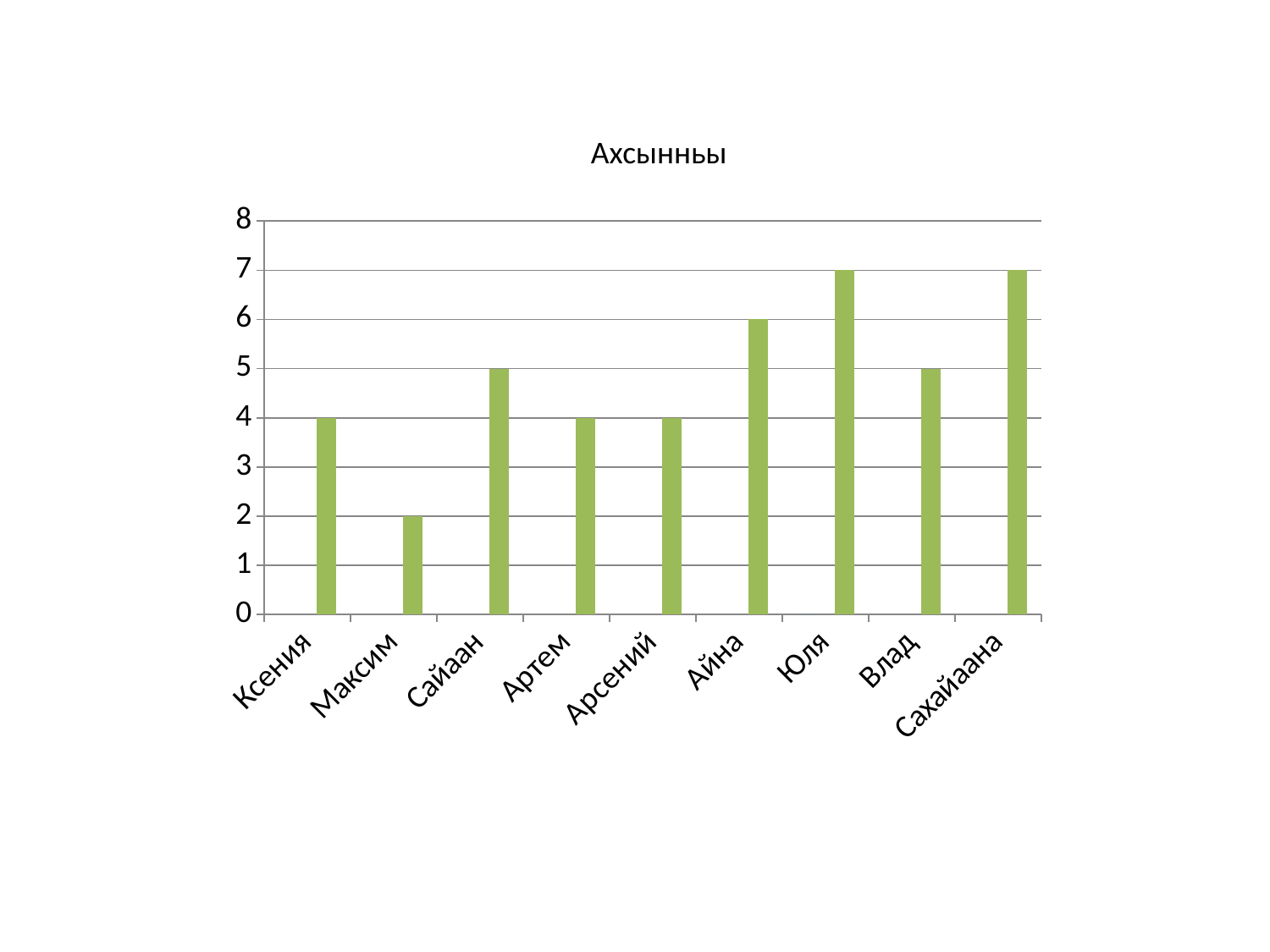

Ахсынньы

### Chart

| Category | Ряд 1 | Ряд 2 | Ряд 3 |
|---|---|---|---|
| Ксения | None | None | 4.0 |
| Максим | None | None | 2.0 |
| Сайаан | None | None | 5.0 |
| Артем | None | None | 4.0 |
| Арсений | None | None | 4.0 |
| Айна | None | None | 6.0 |
| Юля | 0.0 | None | 7.0 |
| Влад | None | None | 5.0 |
| Сахайаана | None | None | 7.0 |